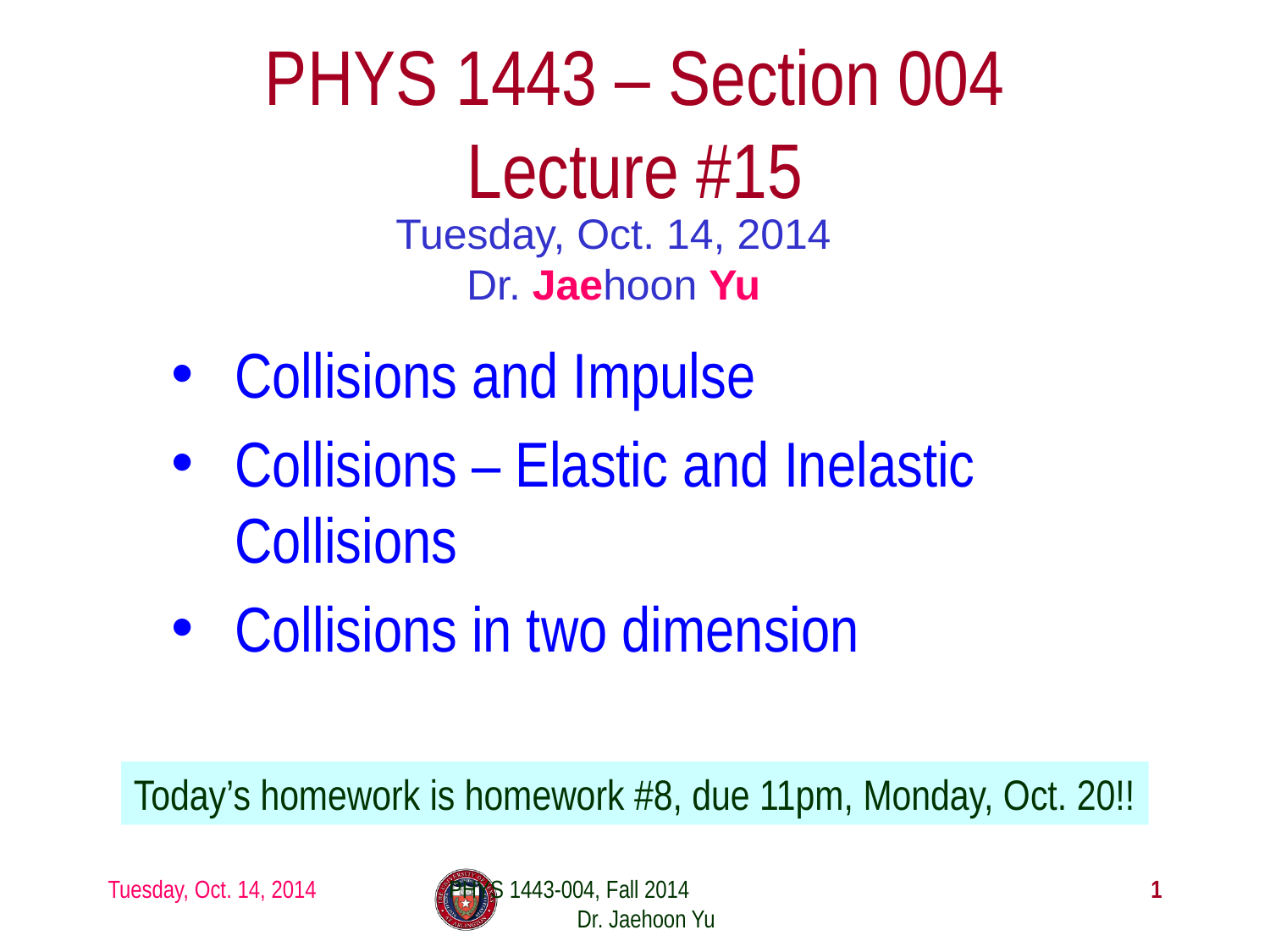

# PHYS 1443 – Section 004 Lecture #15
Tuesday, Oct. 14, 2014
Dr. Jaehoon Yu
Collisions and Impulse
Collisions – Elastic and Inelastic Collisions
Collisions in two dimension
Today’s homework is homework #8, due 11pm, Monday, Oct. 20!!
Tuesday, Oct. 14, 2014
PHYS 1443-004, Fall 2014                            Dr. Jaehoon Yu
1